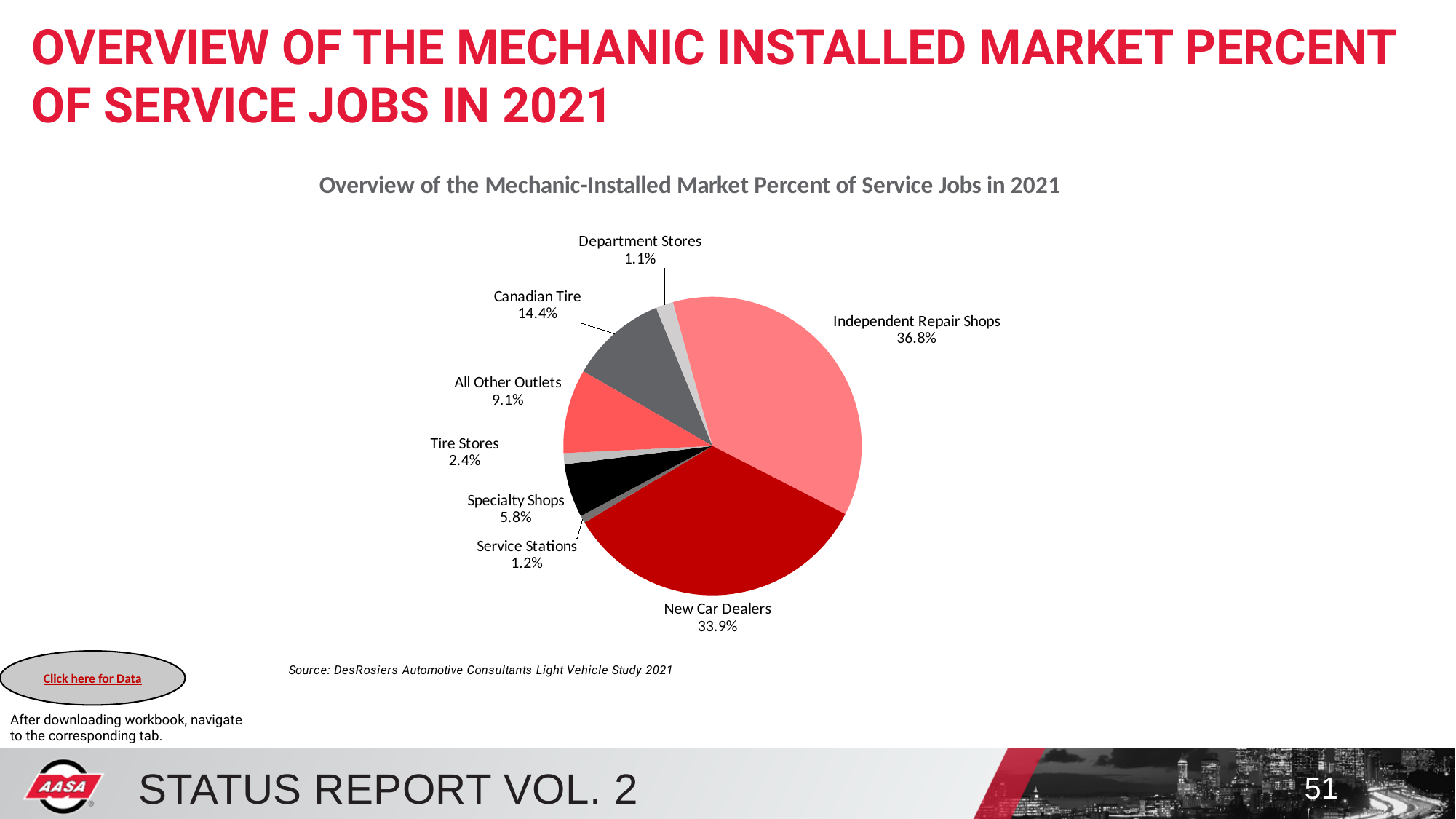

OVERVIEW OF THE MECHANIC INSTALLED MARKET PERCENT OF SERVICE JOBS IN 2021

### Chart: Overview of the Mechanic-Installed Market Percent of Service Jobs in 2021

| Category |  |
|---|---|
| Canadian Tire | 0.105 |
| Department Stores | 0.019 |
| Independent Repair Shops | 0.368 |
| New Car Dealers | 0.339 |
| Service Stations | 0.008 |
| Specialty Shops | 0.058 |
| Tire Stores | 0.012 |
| All Other Outlets | 0.091 |
Click here for Data
After downloading workbook, navigate to the corresponding tab.
51